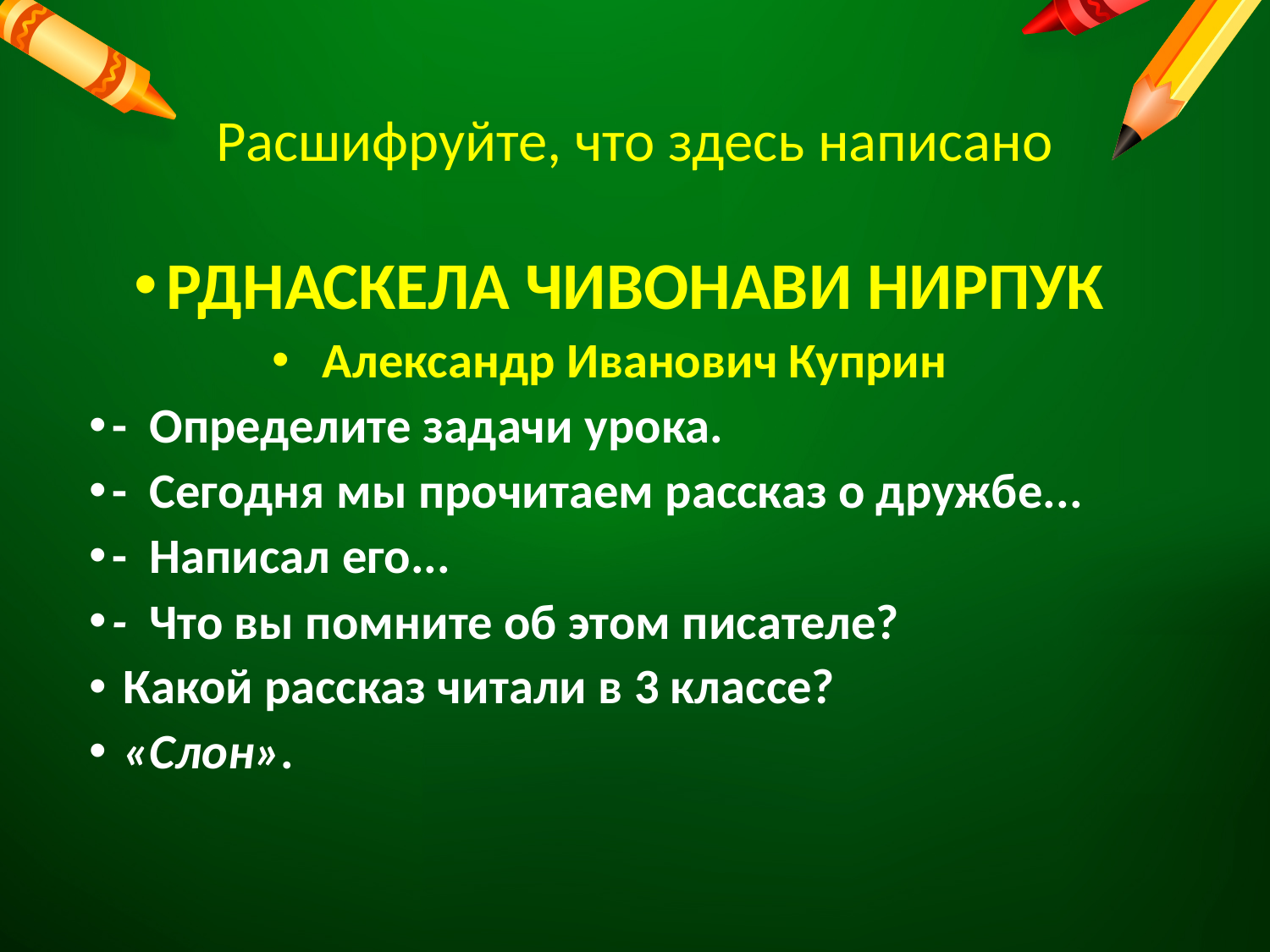

# Расшифруйте, что здесь написано

РДНАСКЕЛА ЧИВОНАВИ НИРПУК
Александр Иванович Куприн
-  Определите задачи урока.
-  Сегодня мы прочитаем рассказ о дружбе...
-  Написал его...
-  Что вы помните об этом писателе?
 Какой рассказ читали в 3 классе?
 «Слон».